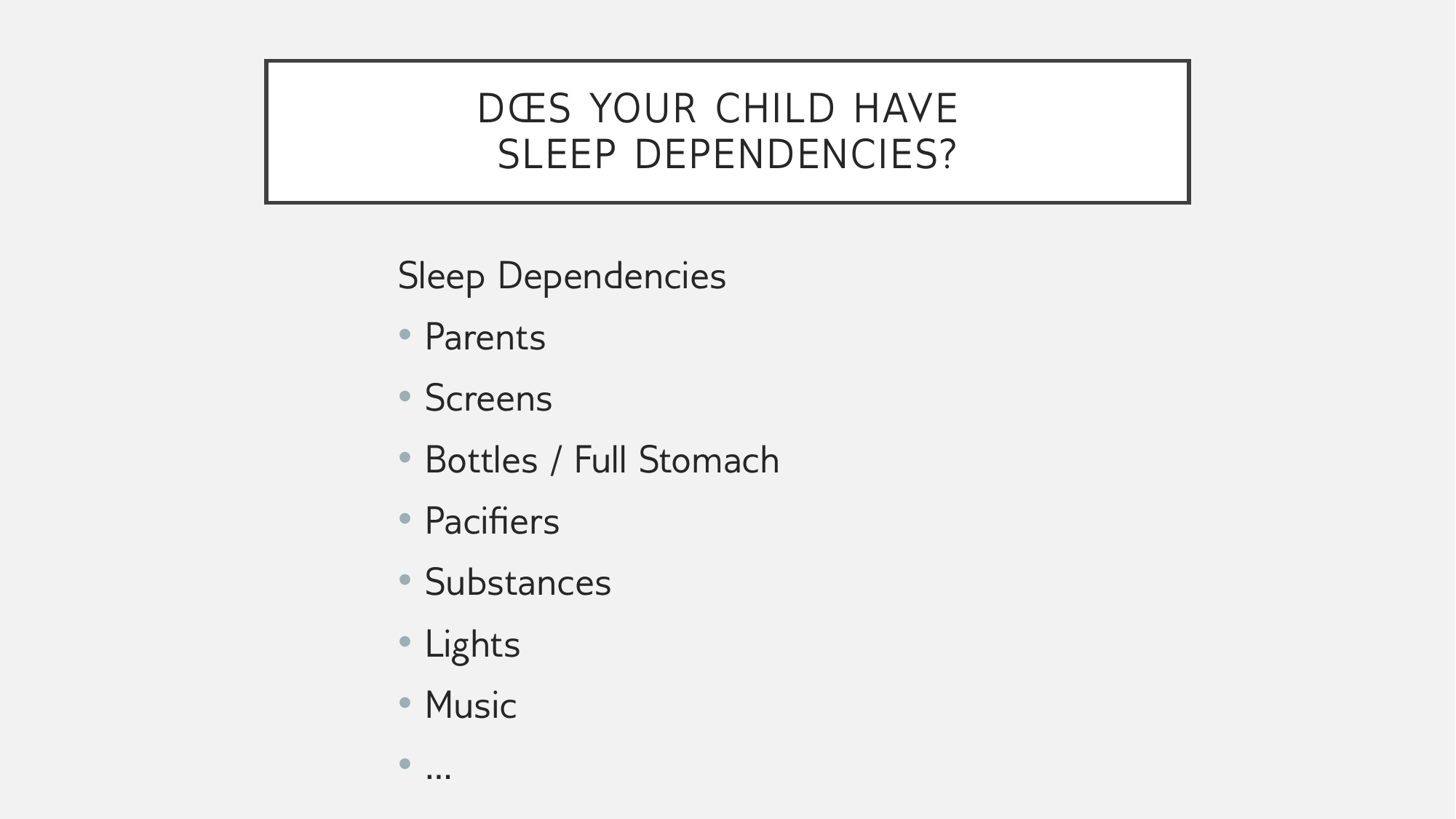

# Does your child have sleep dependencies?
Sleep Dependencies
Parents
Screens
Bottles / Full Stomach
Pacifiers
Substances
Lights
Music
…